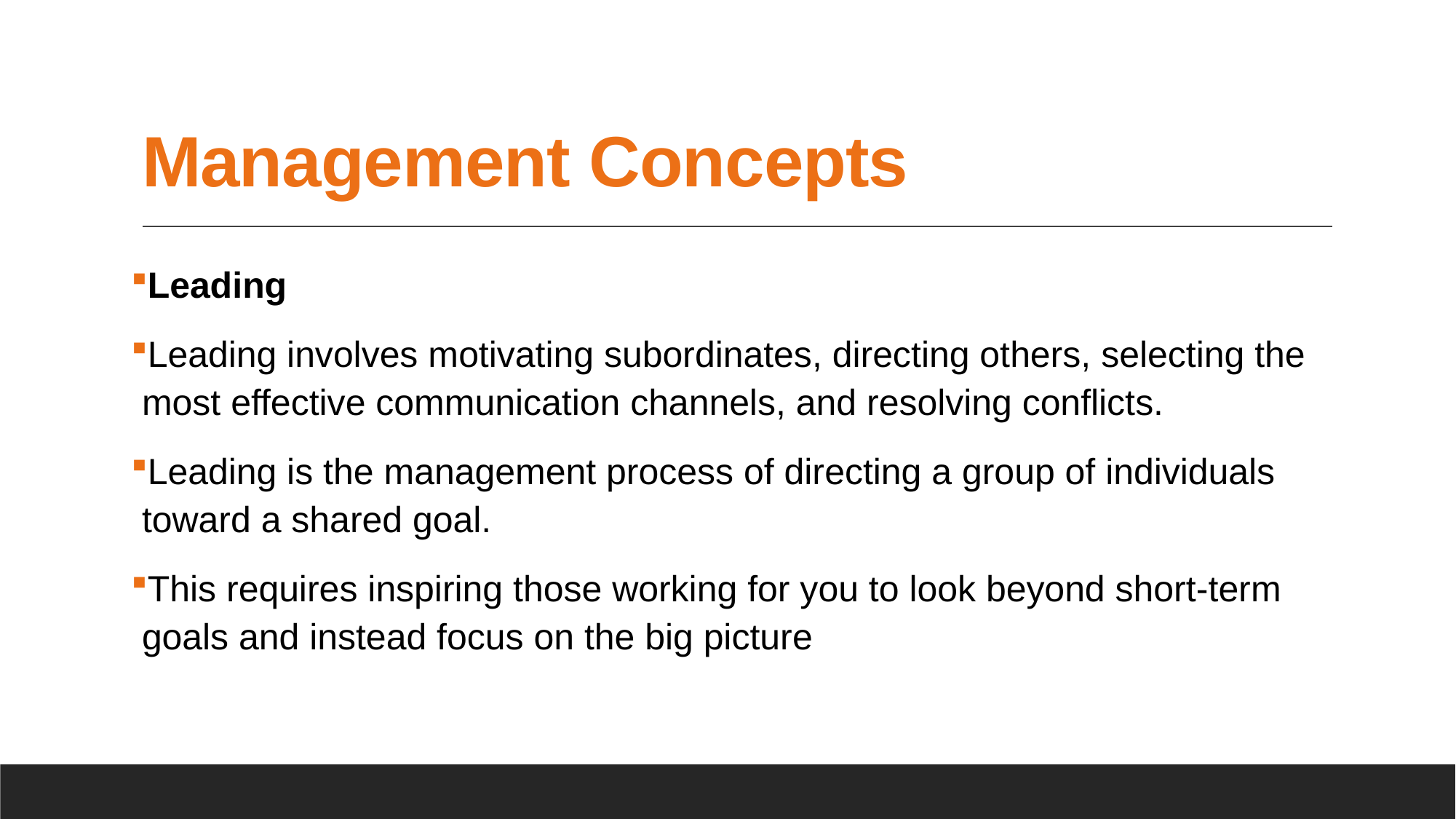

# Management Concepts
Leading
Leading involves motivating subordinates, directing others, selecting the most effective communication channels, and resolving conflicts.
Leading is the management process of directing a group of individuals toward a shared goal.
This requires inspiring those working for you to look beyond short-term goals and instead focus on the big picture